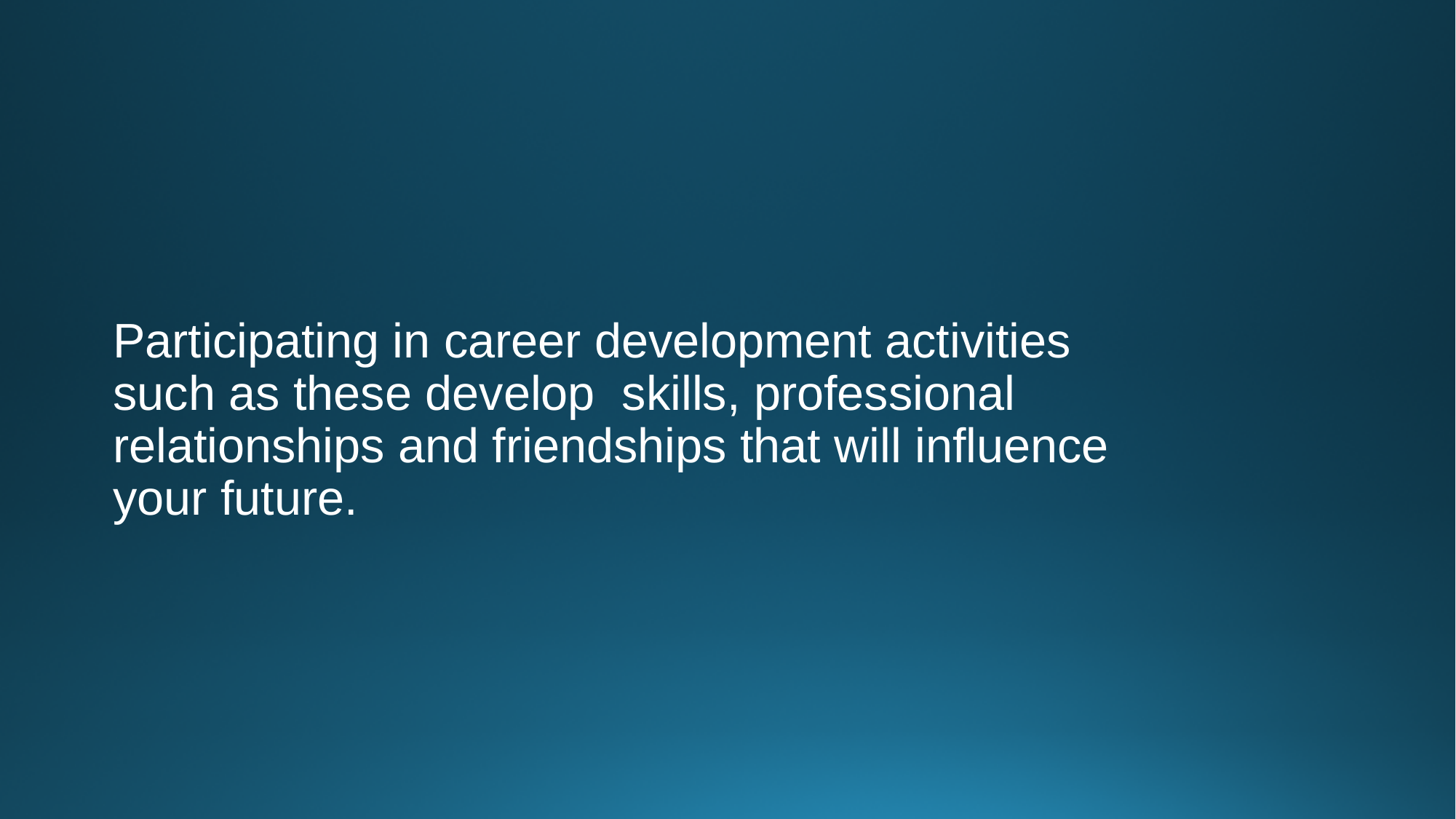

Participating in career development activities such as these develop  skills, professional relationships and friendships that will influence your future.
#